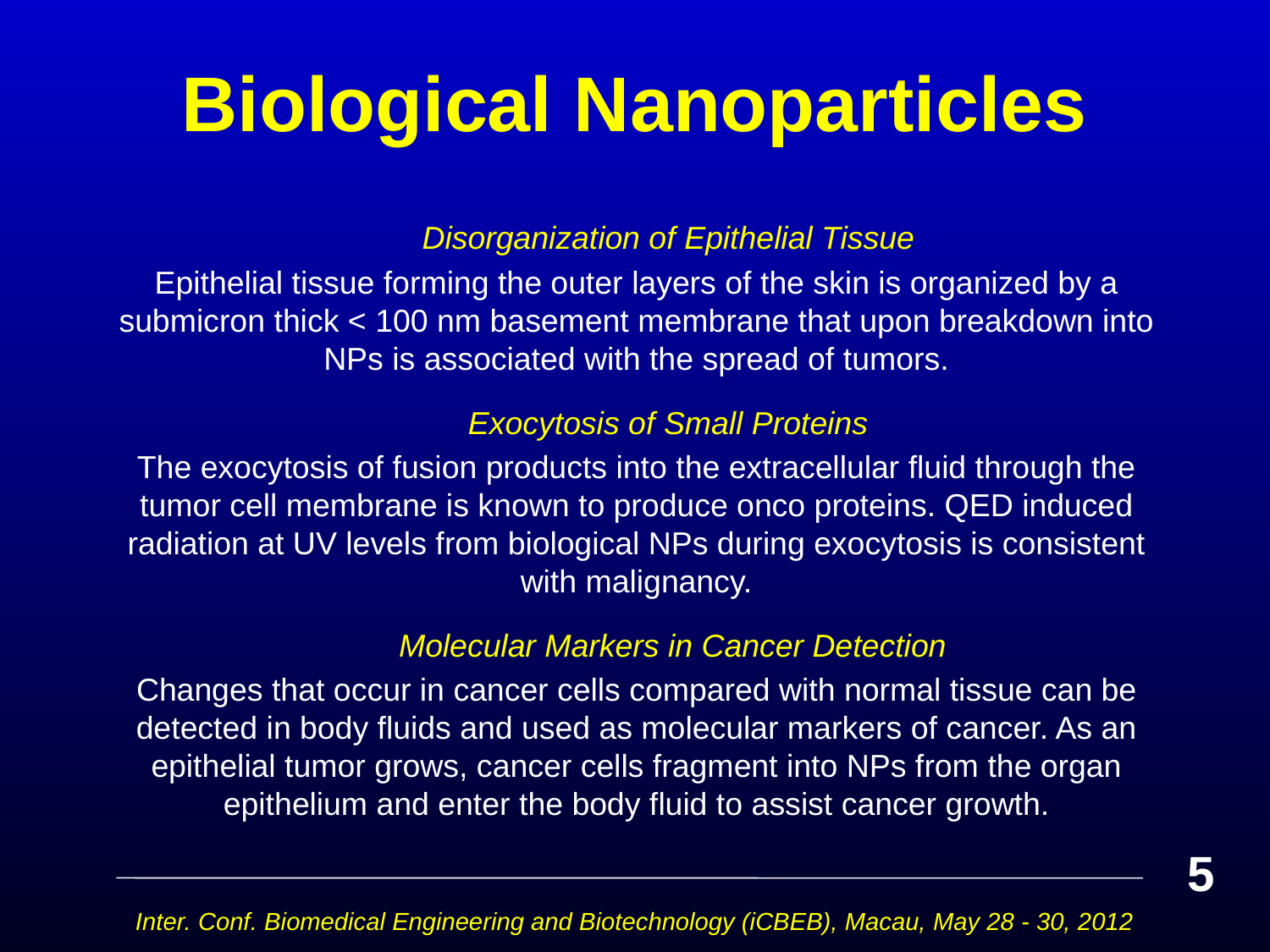

# Biological Nanoparticles
Disorganization of Epithelial Tissue
Epithelial tissue forming the outer layers of the skin is organized by a submicron thick < 100 nm basement membrane that upon breakdown into NPs is associated with the spread of tumors.

Exocytosis of Small Proteins
The exocytosis of fusion products into the extracellular fluid through the tumor cell membrane is known to produce onco proteins. QED induced radiation at UV levels from biological NPs during exocytosis is consistent with malignancy.

 Molecular Markers in Cancer Detection
Changes that occur in cancer cells compared with normal tissue can be detected in body fluids and used as molecular markers of cancer. As an epithelial tumor grows, cancer cells fragment into NPs from the organ epithelium and enter the body fluid to assist cancer growth.
5
Inter. Conf. Biomedical Engineering and Biotechnology (iCBEB), Macau, May 28 - 30, 2012